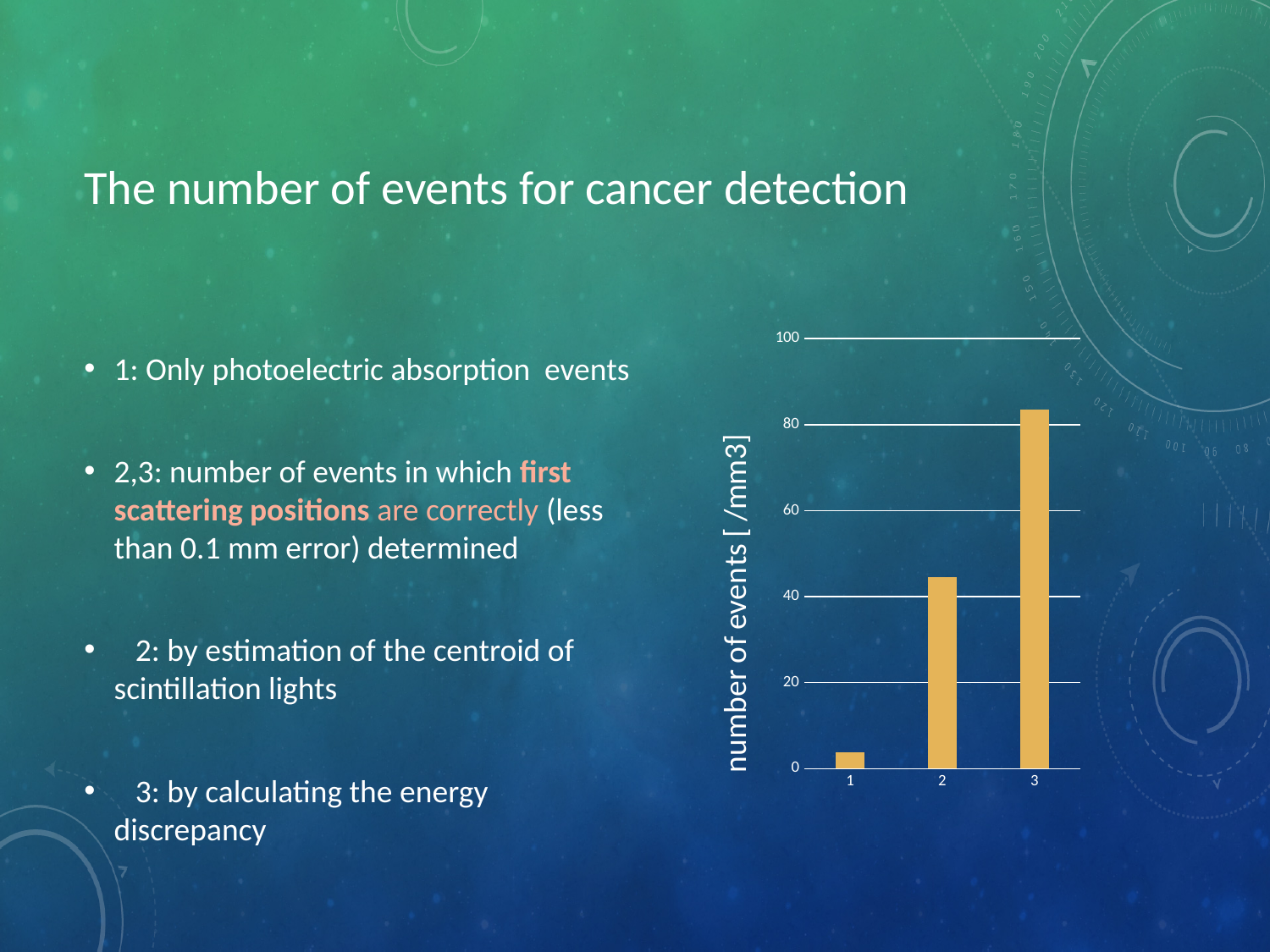

# The number of events for cancer detection

### Chart

| Category |  |
|---|---|
1: Only photoelectric absorption  events

2,3: number of events in which first scattering positions are correctly (less than 0.1 mm error) determined

   2: by estimation of the centroid of scintillation lights

   3: by calculating the energy discrepancy